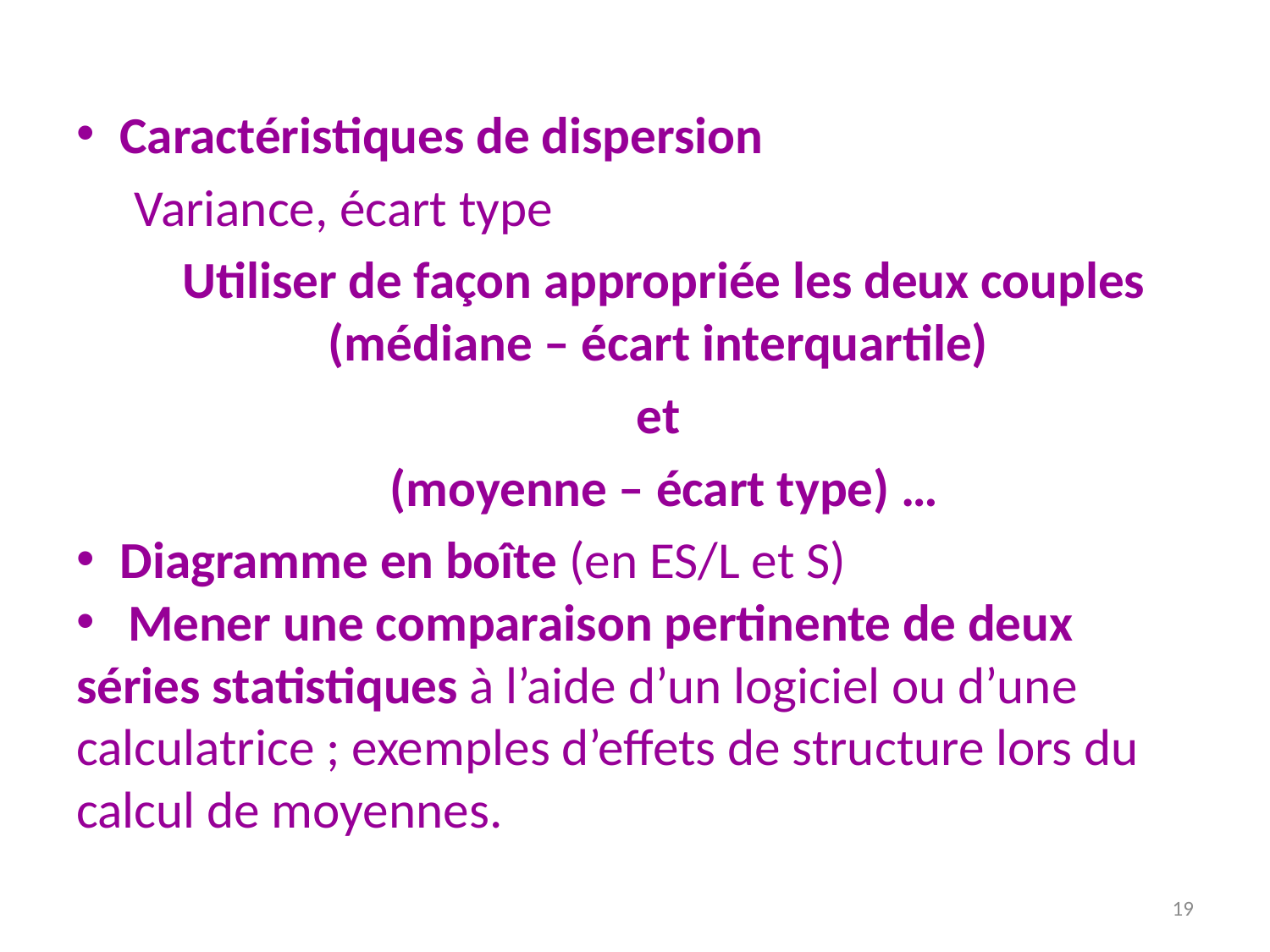

Caractéristiques de dispersion
Variance, écart type
Utiliser de façon appropriée les deux couples (médiane – écart interquartile)
et
(moyenne – écart type) …
Diagramme en boîte (en ES/L et S)
   Mener une comparaison pertinente de deux séries statistiques à l’aide d’un logiciel ou d’une calculatrice ; exemples d’effets de structure lors du calcul de moyennes.
19